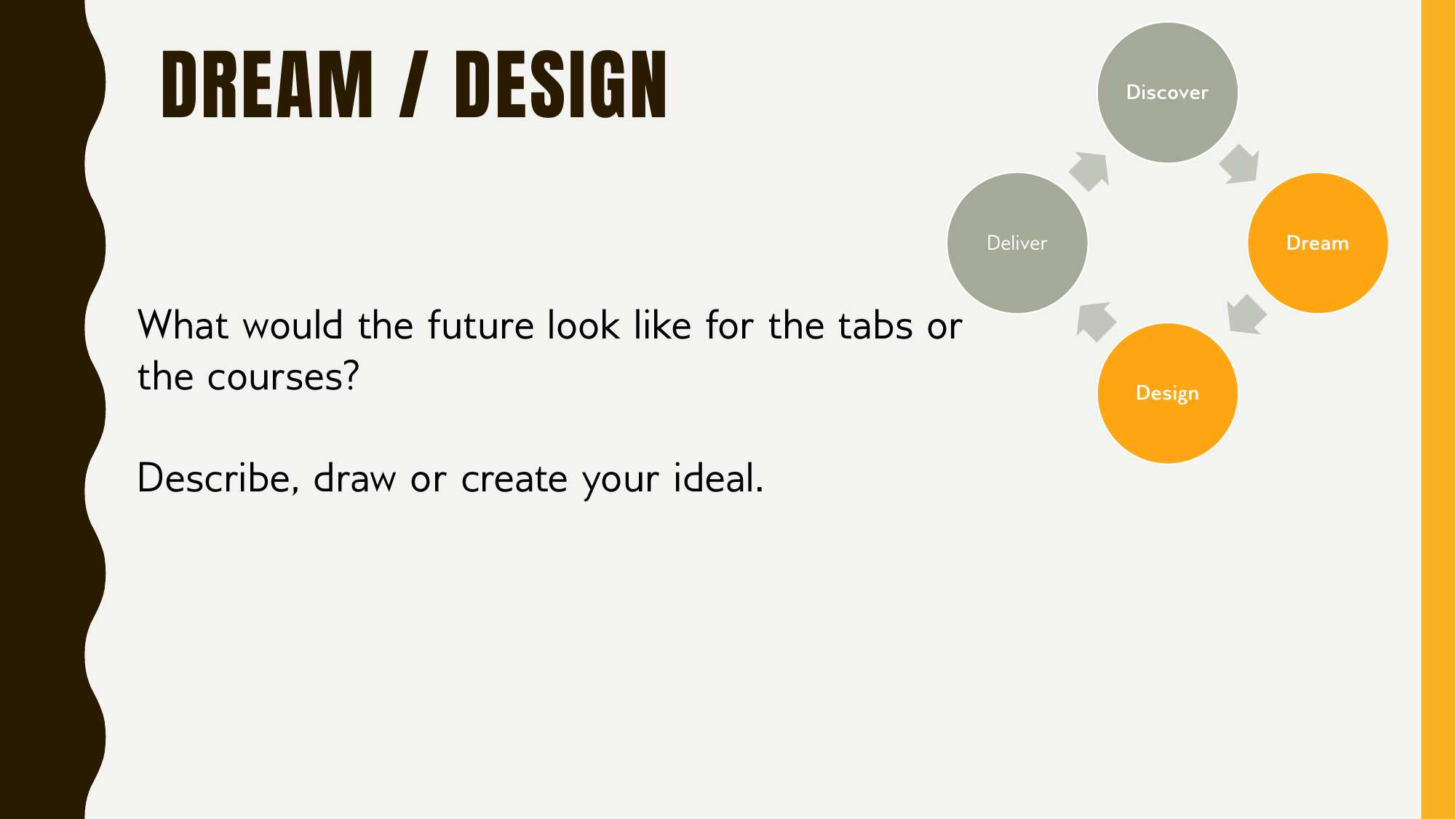

Discover

Dream

Design

Deliver

# Dream / Design
What would the future look like for the tabs or
the courses?

Describe, draw or create your ideal.